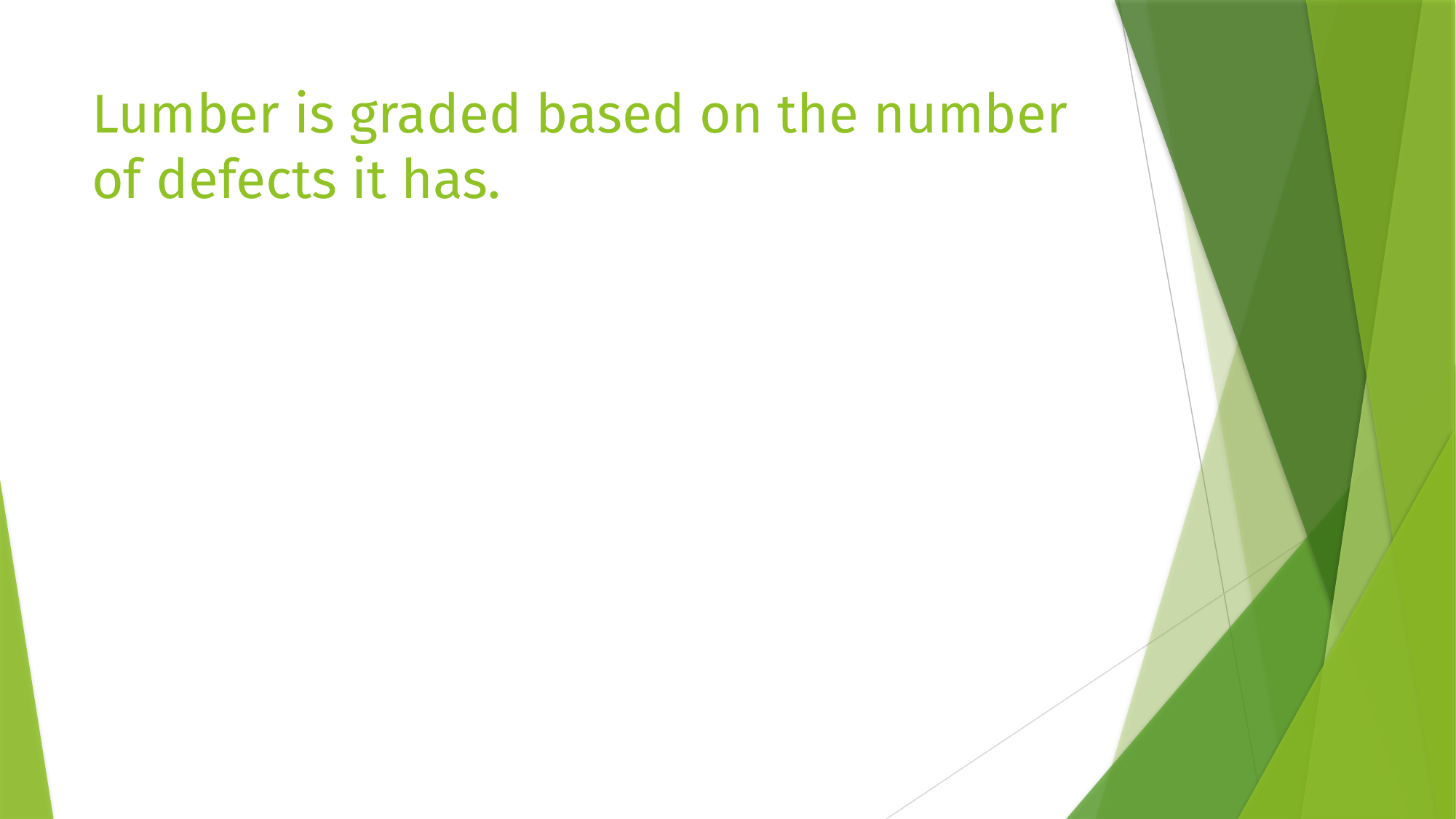

# Lumber is graded based on the number of defects it has.